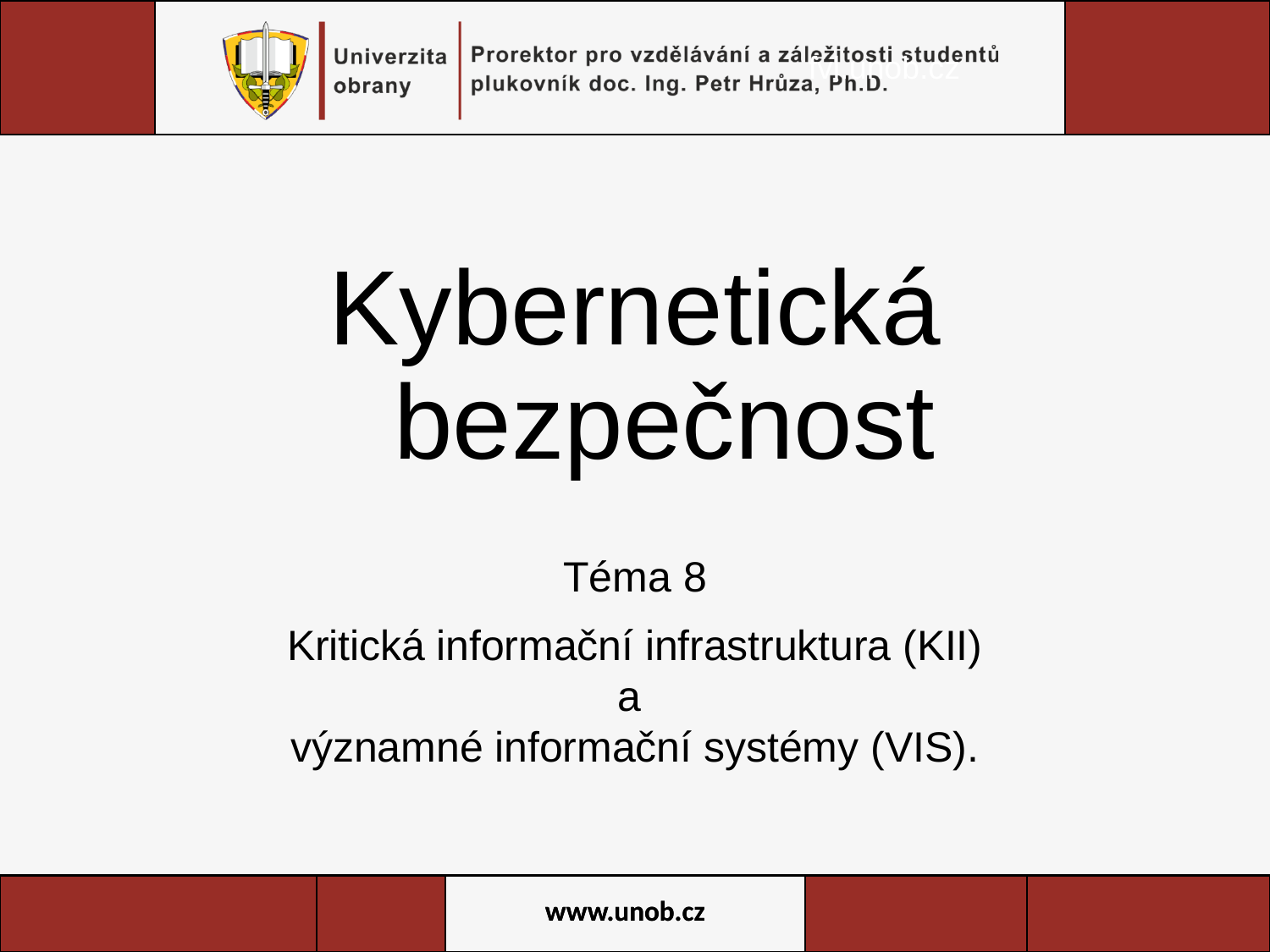

fvl.unob.cz

# Kybernetická  bezpečnost
Téma 8
Kritická informační infrastruktura (KII)
a
významné informační systémy (VIS).